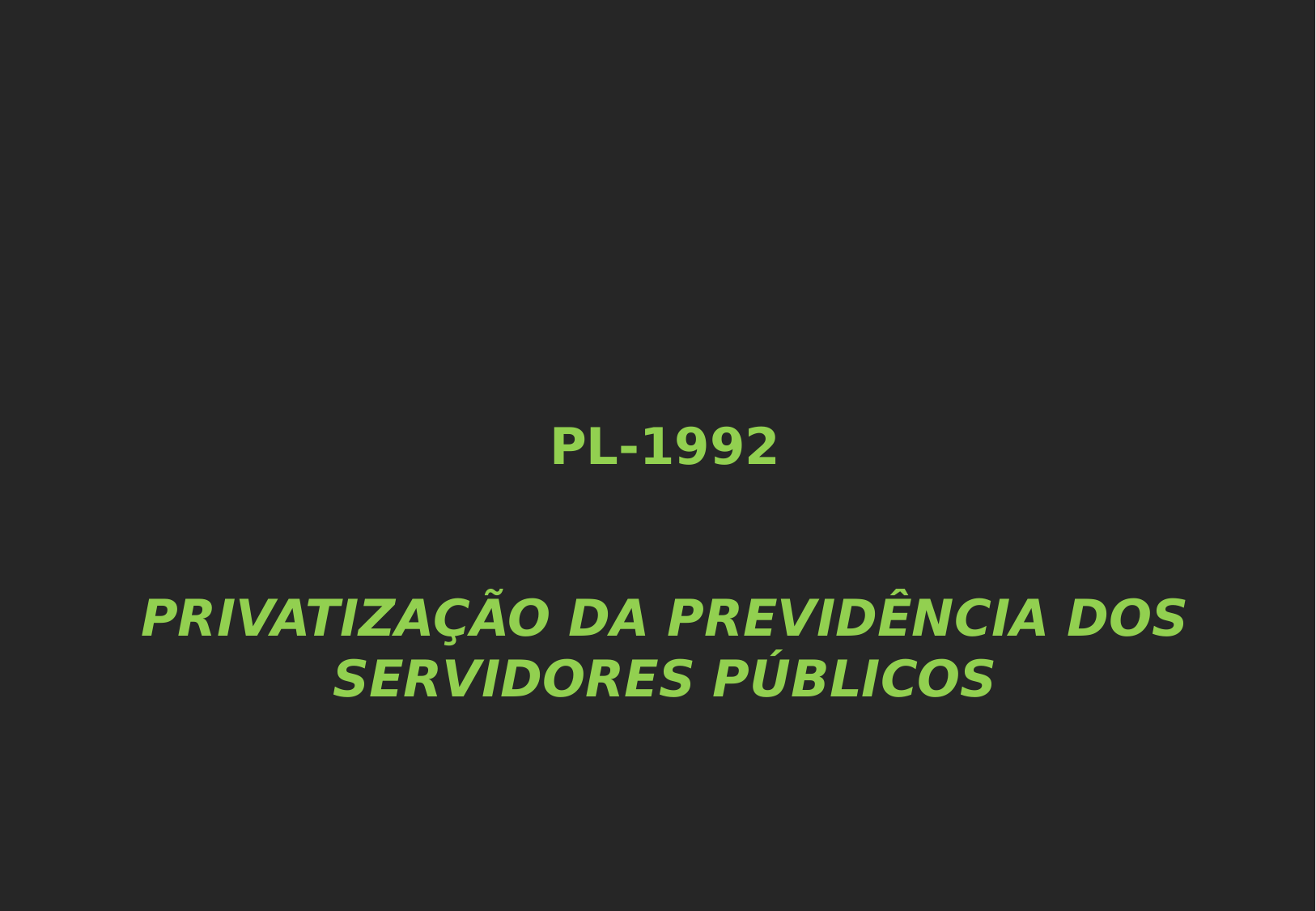

PL-1992

PRIVATIZAÇÃO DA PREVIDÊNCIA DOS SERVIDORES PÚBLICOS